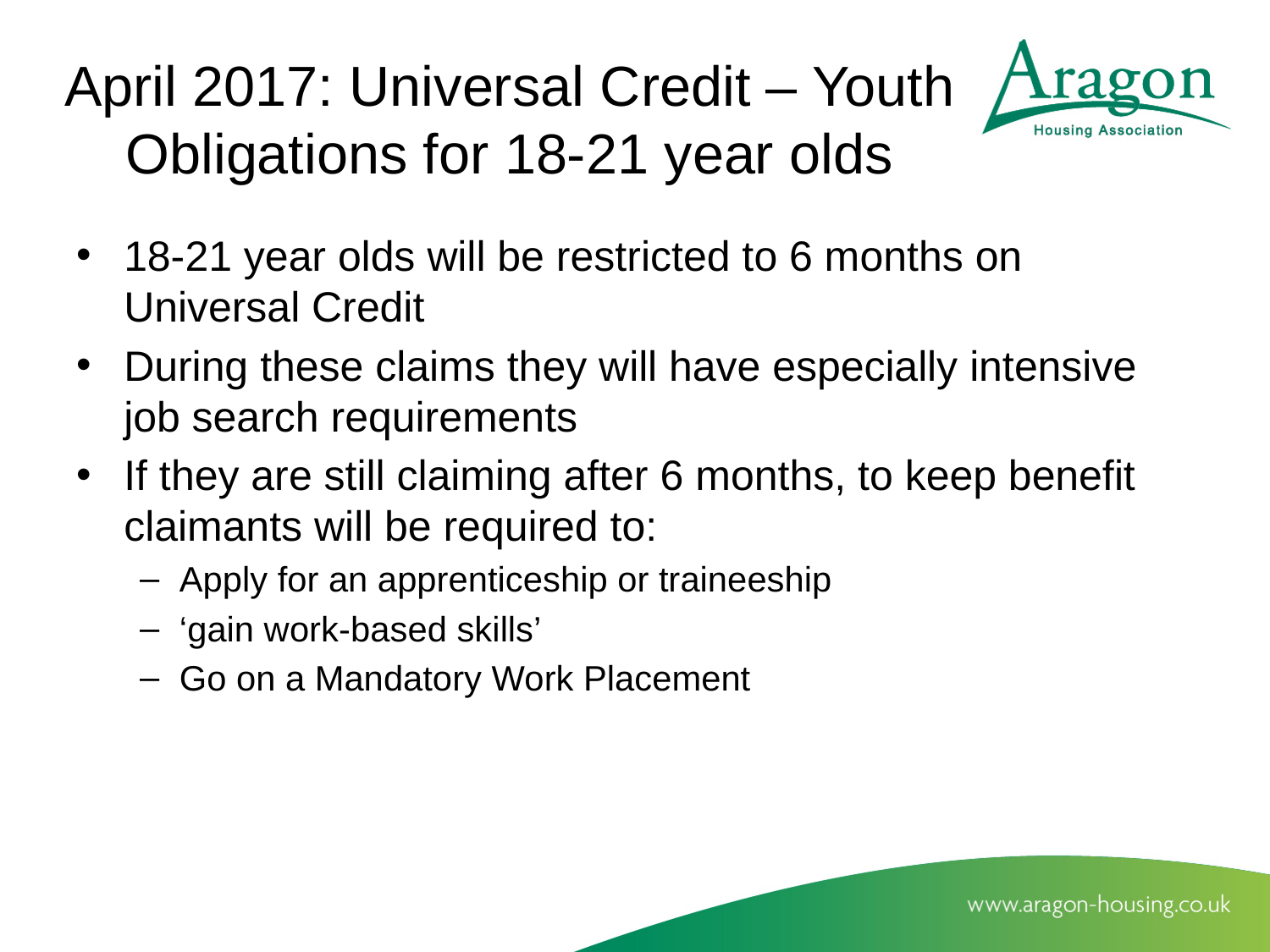

# April 2017: Universal Credit – Youth Obligations for 18-21 year olds
18-21 year olds will be restricted to 6 months on Universal Credit
During these claims they will have especially intensive job search requirements
If they are still claiming after 6 months, to keep benefit claimants will be required to:
Apply for an apprenticeship or traineeship
‘gain work-based skills’
Go on a Mandatory Work Placement